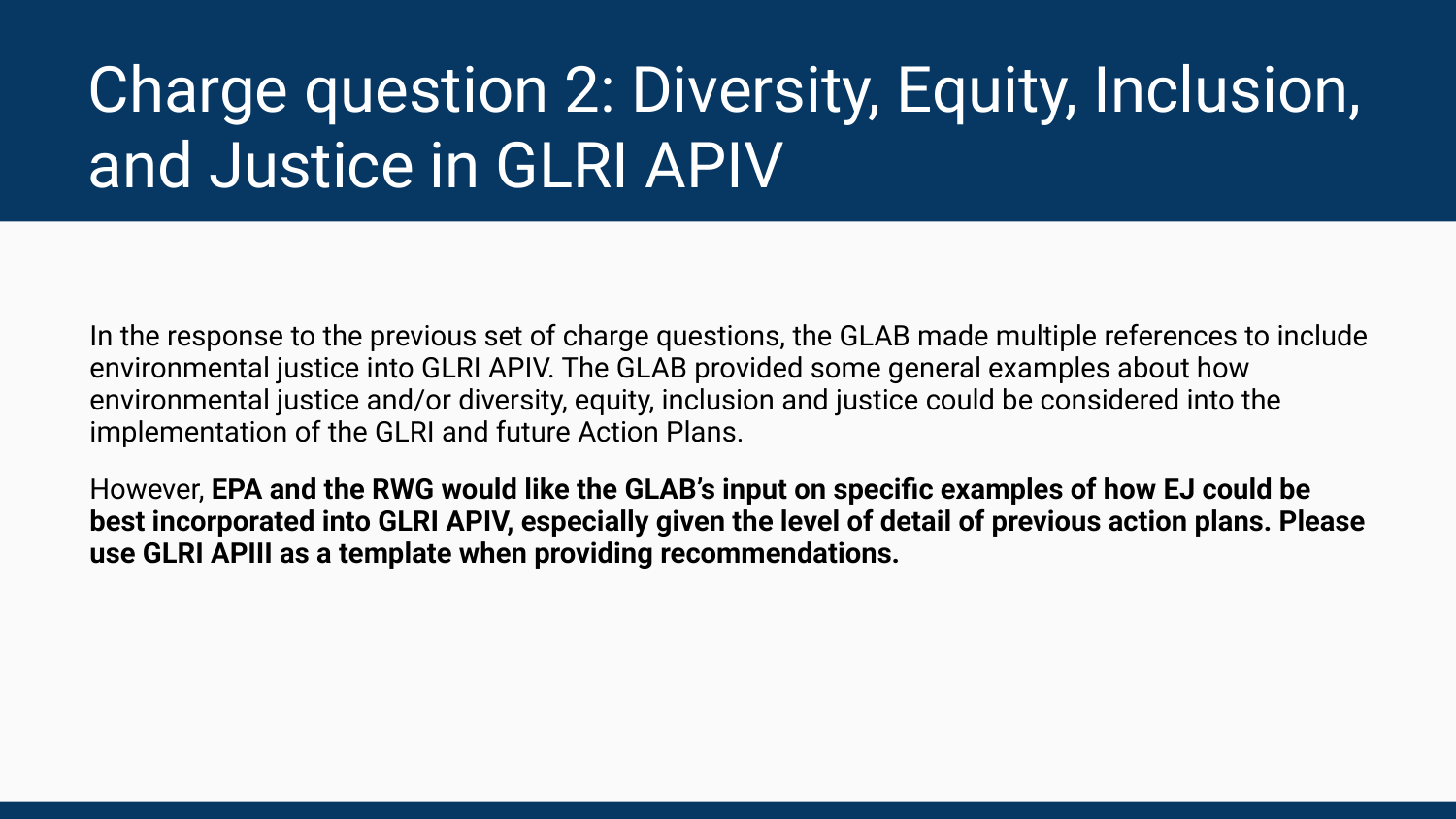

# Charge question 2: Diversity, Equity, Inclusion, and Justice in GLRI APIV
In the response to the previous set of charge questions, the GLAB made multiple references to include environmental justice into GLRI APIV. The GLAB provided some general examples about how environmental justice and/or diversity, equity, inclusion and justice could be considered into the implementation of the GLRI and future Action Plans.
However, EPA and the RWG would like the GLAB’s input on specific examples of how EJ could be best incorporated into GLRI APIV, especially given the level of detail of previous action plans. Please use GLRI APIII as a template when providing recommendations.